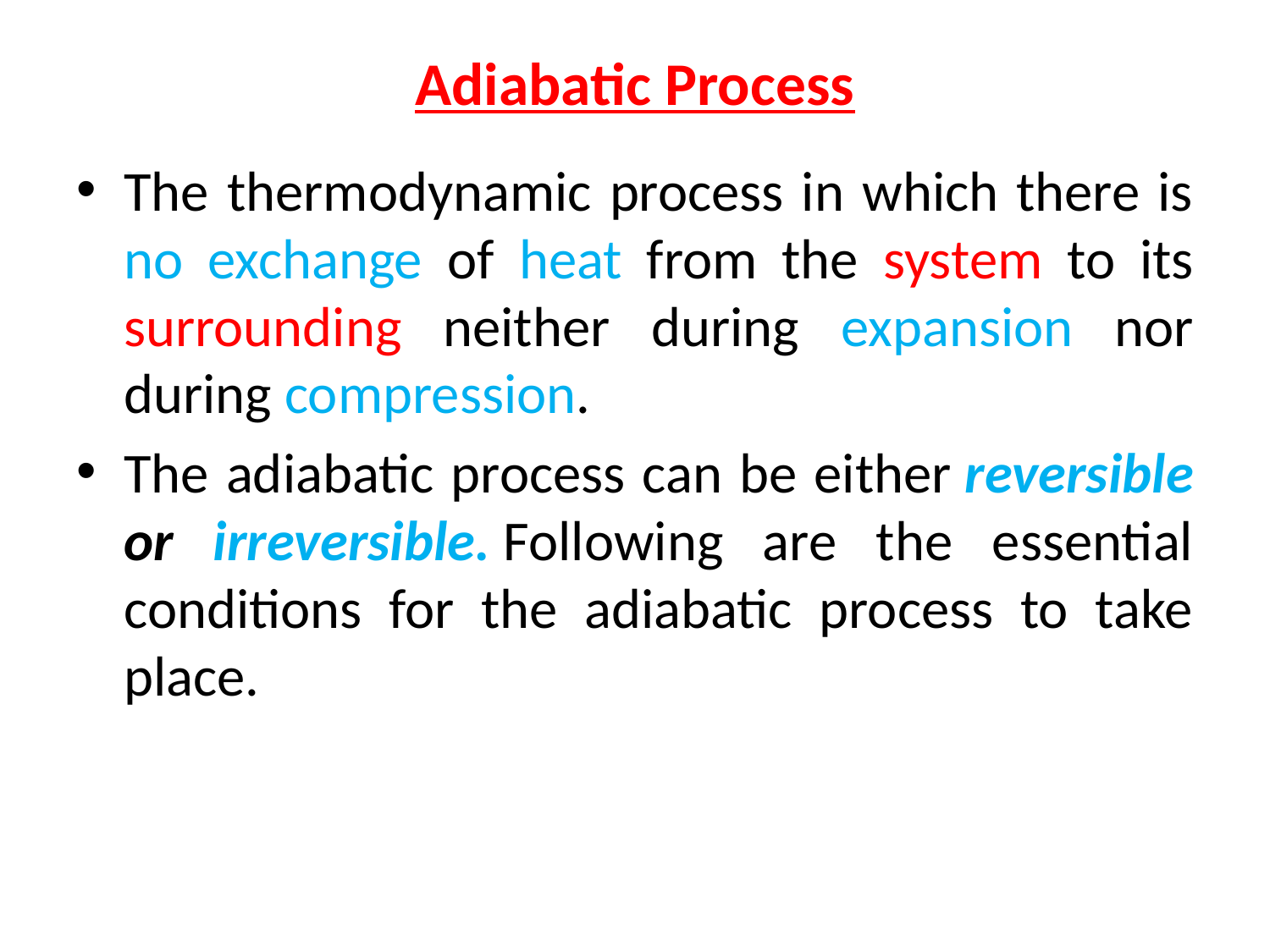

# Adiabatic Process
The thermodynamic process in which there is no exchange of heat from the system to its surrounding neither during expansion nor during compression.
The adiabatic process can be either reversible or irreversible. Following are the essential conditions for the adiabatic process to take place.